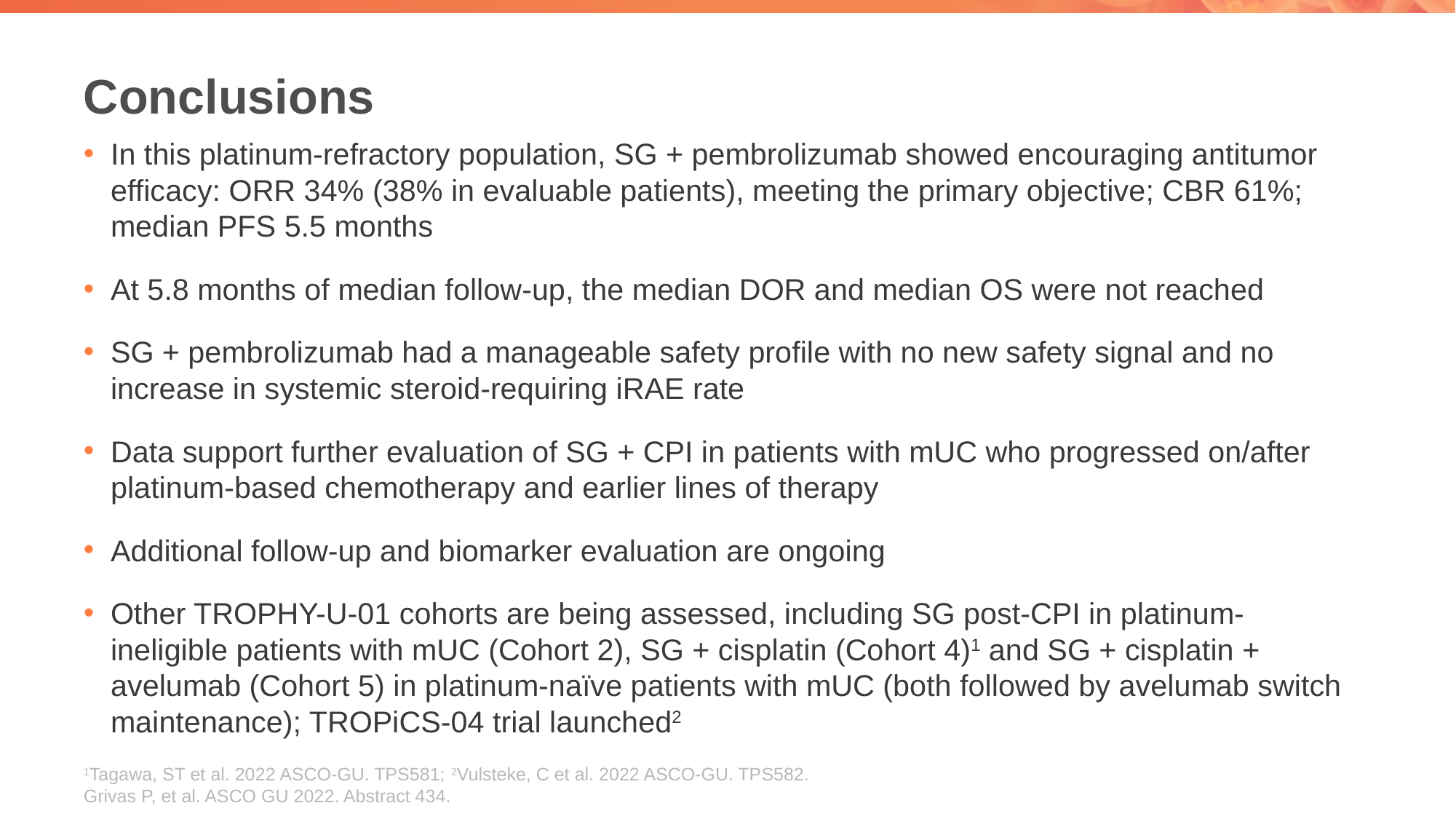

# Conclusions
In this platinum-refractory population, SG + pembrolizumab showed encouraging antitumor efficacy: ORR 34% (38% in evaluable patients), meeting the primary objective; CBR 61%; median PFS 5.5 months
At 5.8 months of median follow-up, the median DOR and median OS were not reached
SG + pembrolizumab had a manageable safety profile with no new safety signal and no increase in systemic steroid-requiring iRAE rate
Data support further evaluation of SG + CPI in patients with mUC who progressed on/after platinum-based chemotherapy and earlier lines of therapy
Additional follow-up and biomarker evaluation are ongoing
Other TROPHY-U-01 cohorts are being assessed, including SG post-CPI in platinum-ineligible patients with mUC (Cohort 2), SG + cisplatin (Cohort 4)1 and SG + cisplatin + avelumab (Cohort 5) in platinum-naïve patients with mUC (both followed by avelumab switch maintenance); TROPiCS-04 trial launched2
1Tagawa, ST et al. 2022 ASCO-GU. TPS581; 2Vulsteke, C et al. 2022 ASCO-GU. TPS582.
Grivas P, et al. ASCO GU 2022. Abstract 434.